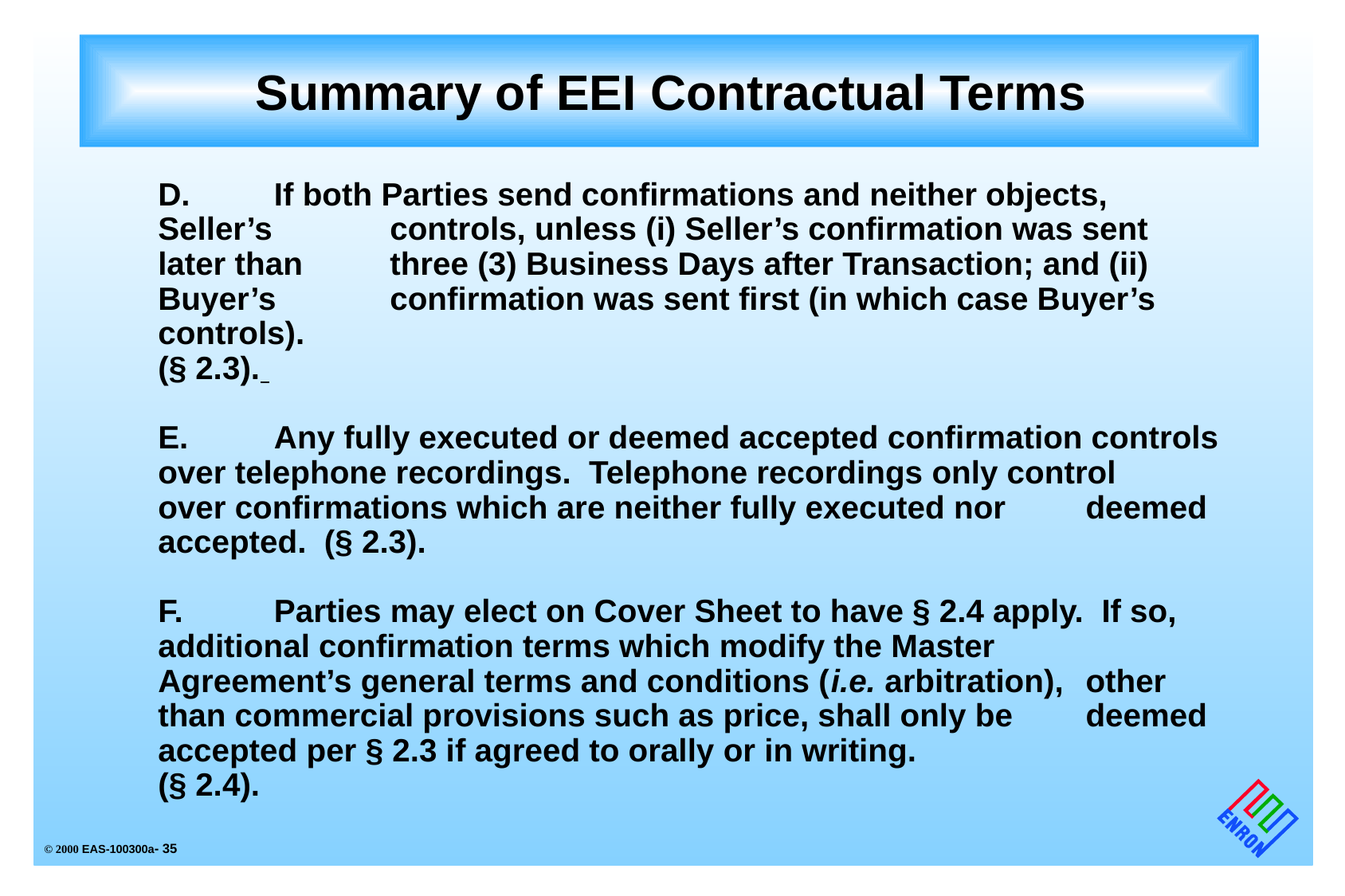

# Summary of EEI Contractual Terms
	D.	If both Parties send confirmations and neither objects, Seller’s 	controls, unless (i) Seller’s confirmation was sent later than 		three (3) Business Days after Transaction; and (ii) Buyer’s 		confirmation was sent first (in which case Buyer’s controls).
		(§ 2.3).

	E.	Any fully executed or deemed accepted confirmation controls 	over telephone recordings.  Telephone recordings only control 	over confirmations which are neither fully executed nor 		deemed accepted.  (§ 2.3).

	F.	Parties may elect on Cover Sheet to have § 2.4 apply.  If so, 		additional confirmation terms which modify the Master  		Agreement’s general terms and conditions (i.e. arbitration), 		other than commercial provisions such as price, shall only be 	deemed accepted per § 2.3 if agreed to orally or in writing.
		(§ 2.4).